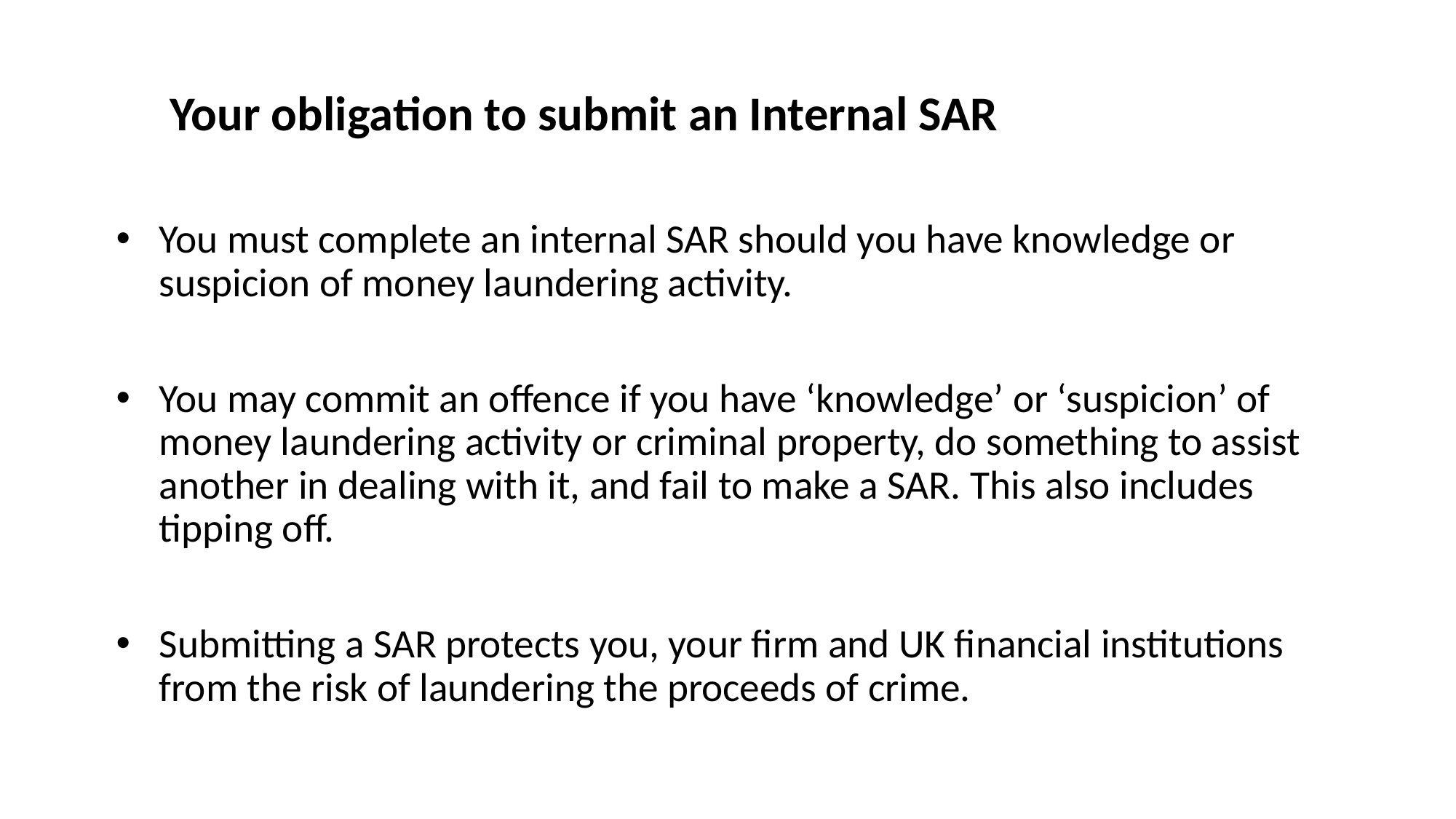

# Your obligation to submit an Internal SAR

You must complete an internal SAR should you have knowledge or suspicion of money laundering activity.

You may commit an offence if you have ‘knowledge’ or ‘suspicion’ of money laundering activity or criminal property, do something to assist another in dealing with it, and fail to make a SAR. This also includes tipping off.

Submitting a SAR protects you, your firm and UK financial institutions from the risk of laundering the proceeds of crime.